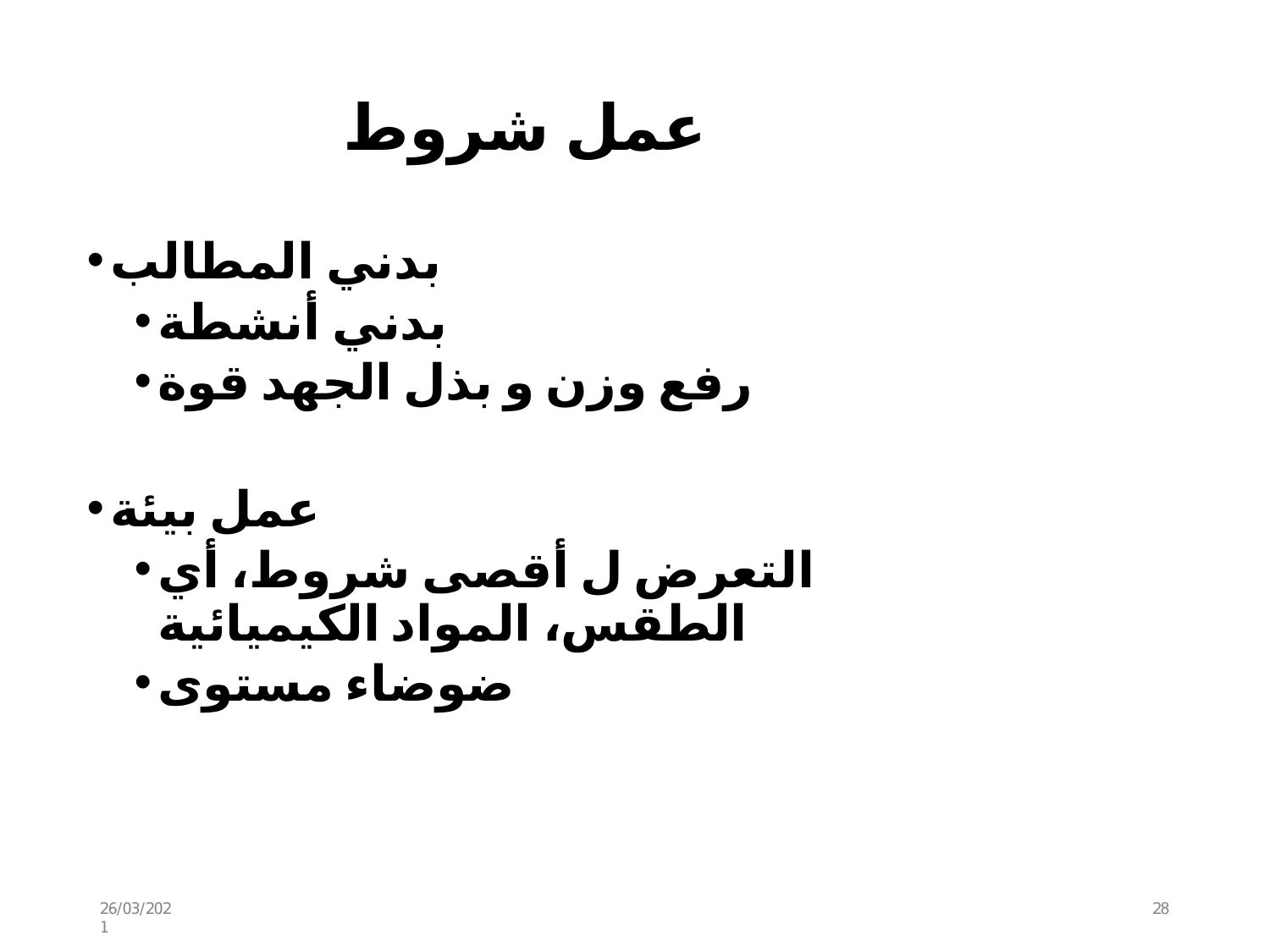

# عمل شروط
بدني المطالب
بدني أنشطة
رفع وزن و بذل الجهد قوة

عمل بيئة
التعرض ل أقصى شروط، أي الطقس، المواد الكيميائية
ضوضاء مستوى
26/03/2021
28